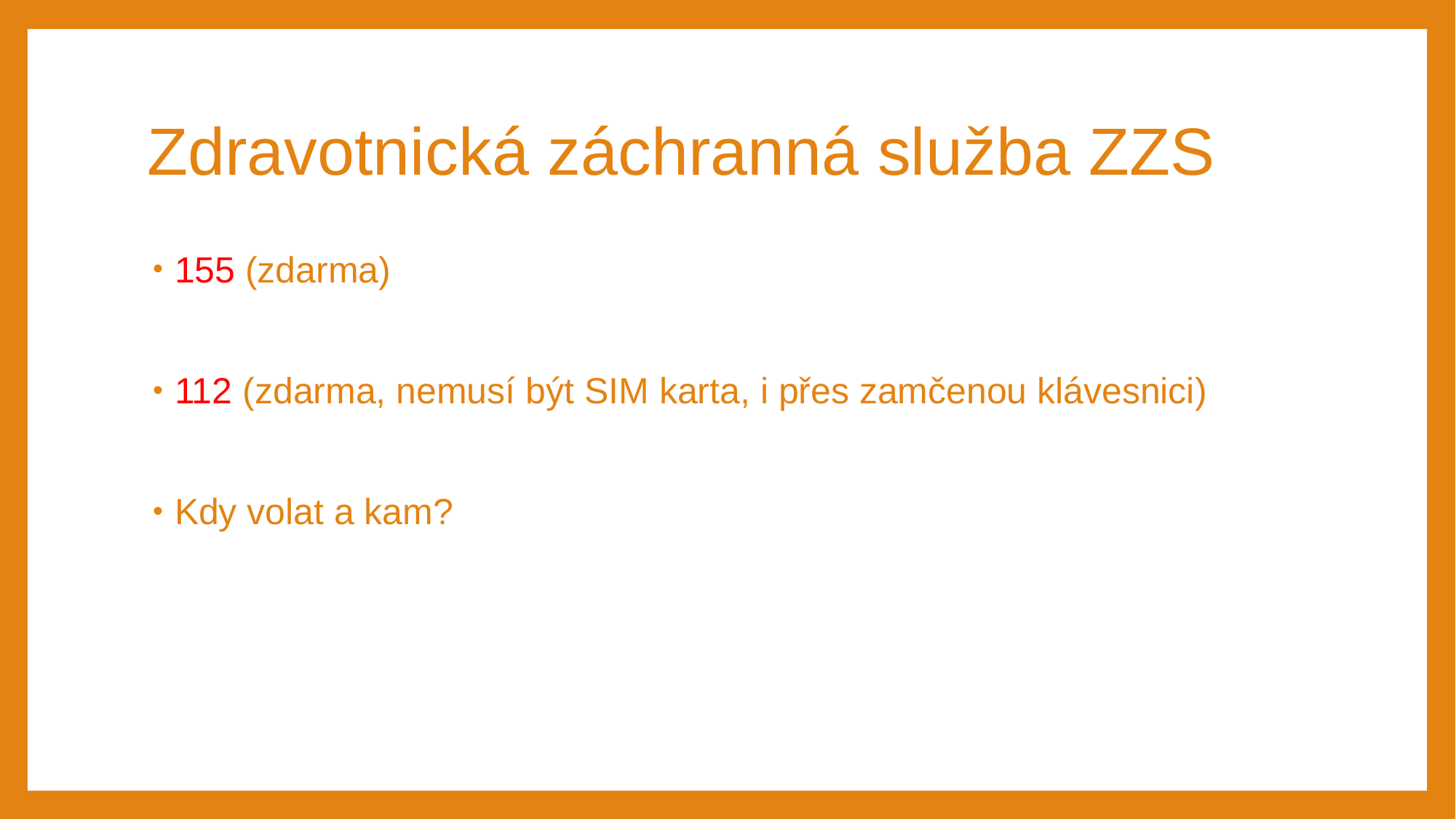

# Zdravotnická záchranná služba ZZS
155 (zdarma)

112 (zdarma, nemusí být SIM karta, i přes zamčenou klávesnici)

Kdy volat a kam?